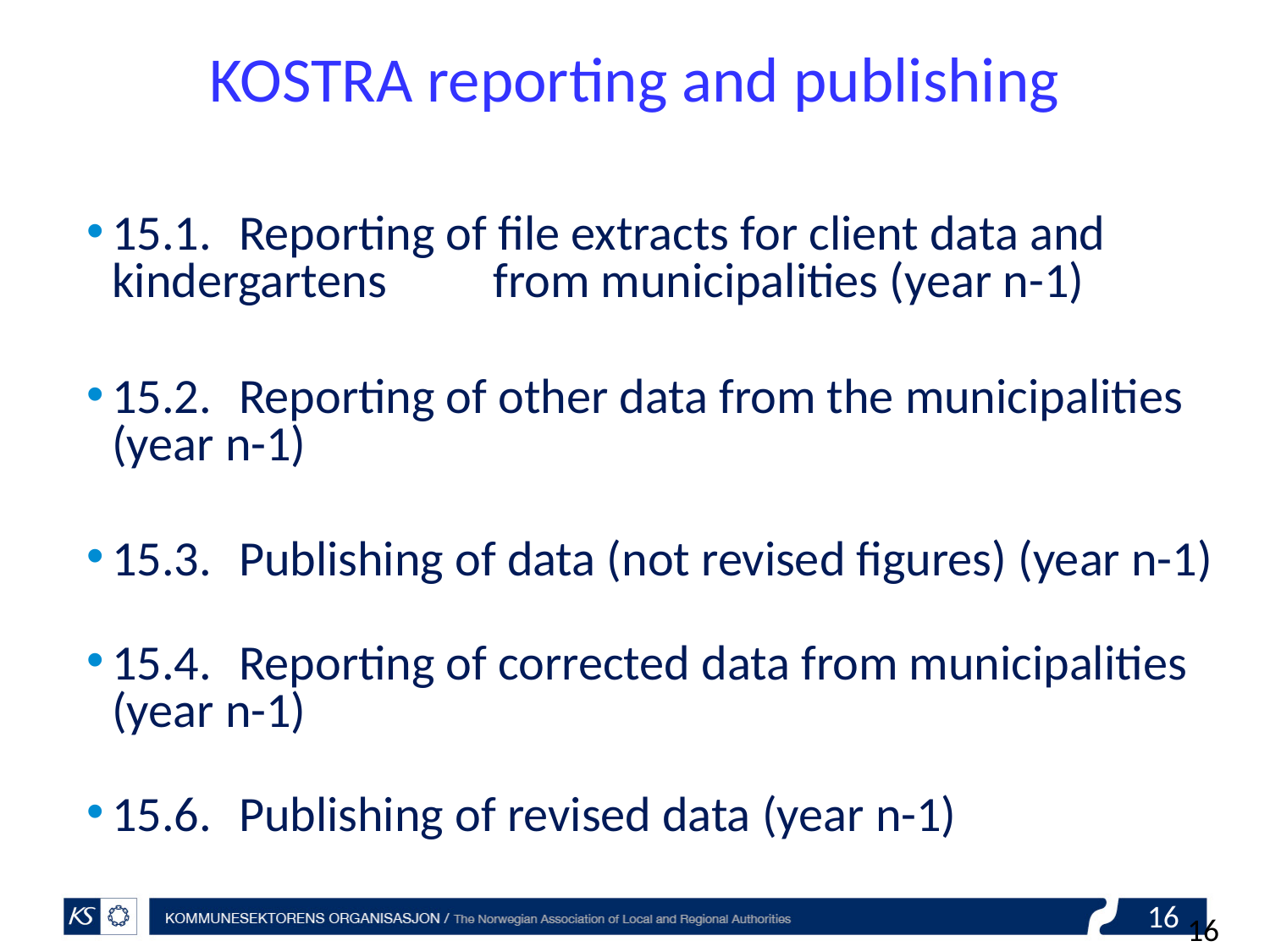

# KOSTRA reporting and publishing
15.1.	Reporting of file extracts for client data and kindergartens 	from municipalities (year n-1)
15.2.	Reporting of other data from the municipalities (year n-1)

15.3.	Publishing of data (not revised figures) (year n-1)
15.4.	Reporting of corrected data from municipalities (year n-1)
15.6.	Publishing of revised data (year n-1)
16